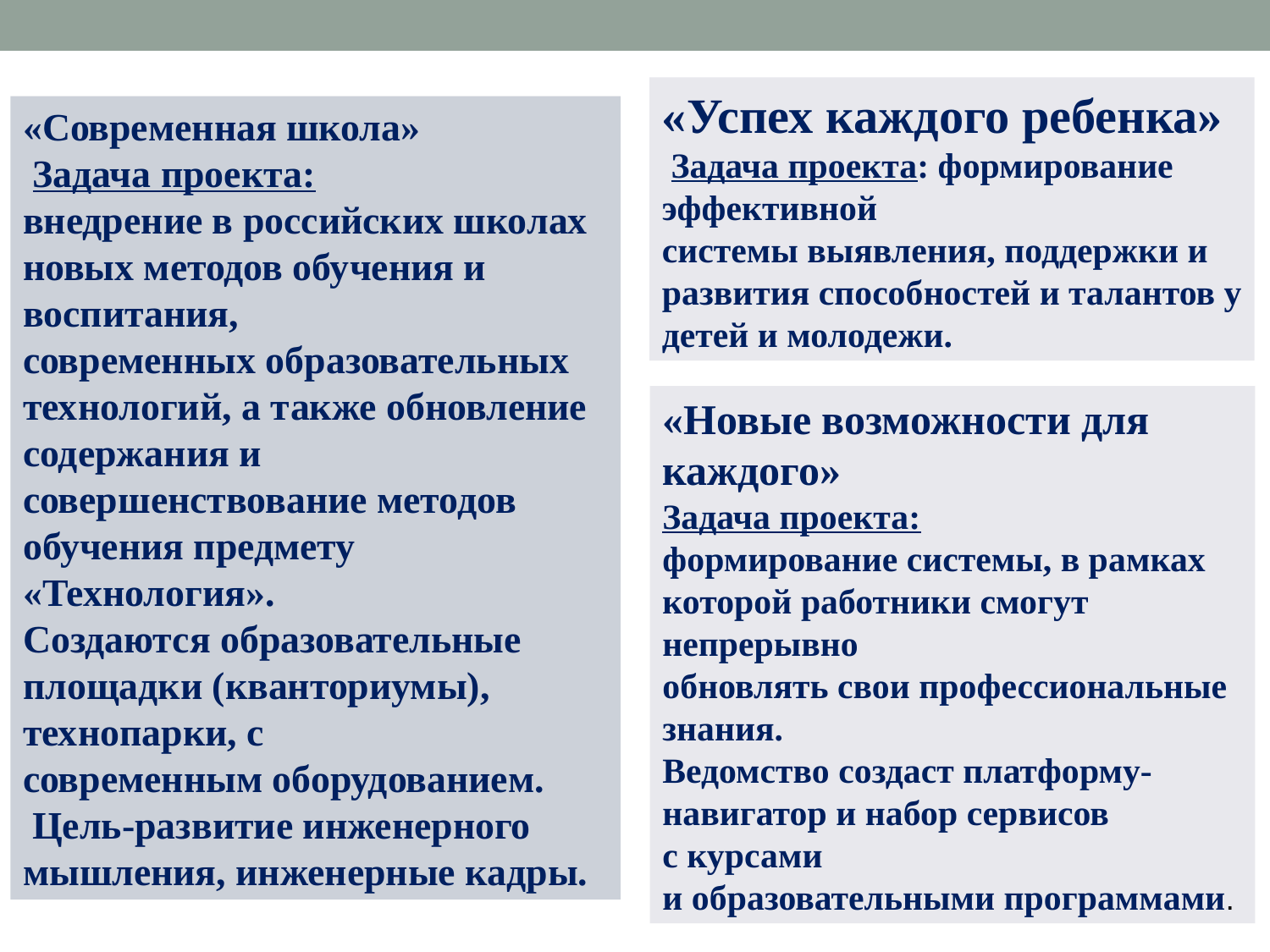

«Успех каждого ребенка»
 Задача проекта: формирование эффективной
системы выявления, поддержки и развития способностей и талантов у детей и молодежи.
«Современная школа»
 Задача проекта:
внедрение в российских школах новых методов обучения и воспитания,
современных образовательных технологий, а также обновление содержания и
совершенствование методов обучения предмету «Технология».
Создаются образовательные площадки (кванториумы), технопарки, с
современным оборудованием.
 Цель-развитие инженерного мышления, инженерные кадры.
«Новые возможности для каждого»
Задача проекта:
формирование системы, в рамках которой работники смогут непрерывно
обновлять свои профессиональные
знания.
Ведомство создаст платформу-навигатор и набор сервисов с курсами
и образовательными программами.